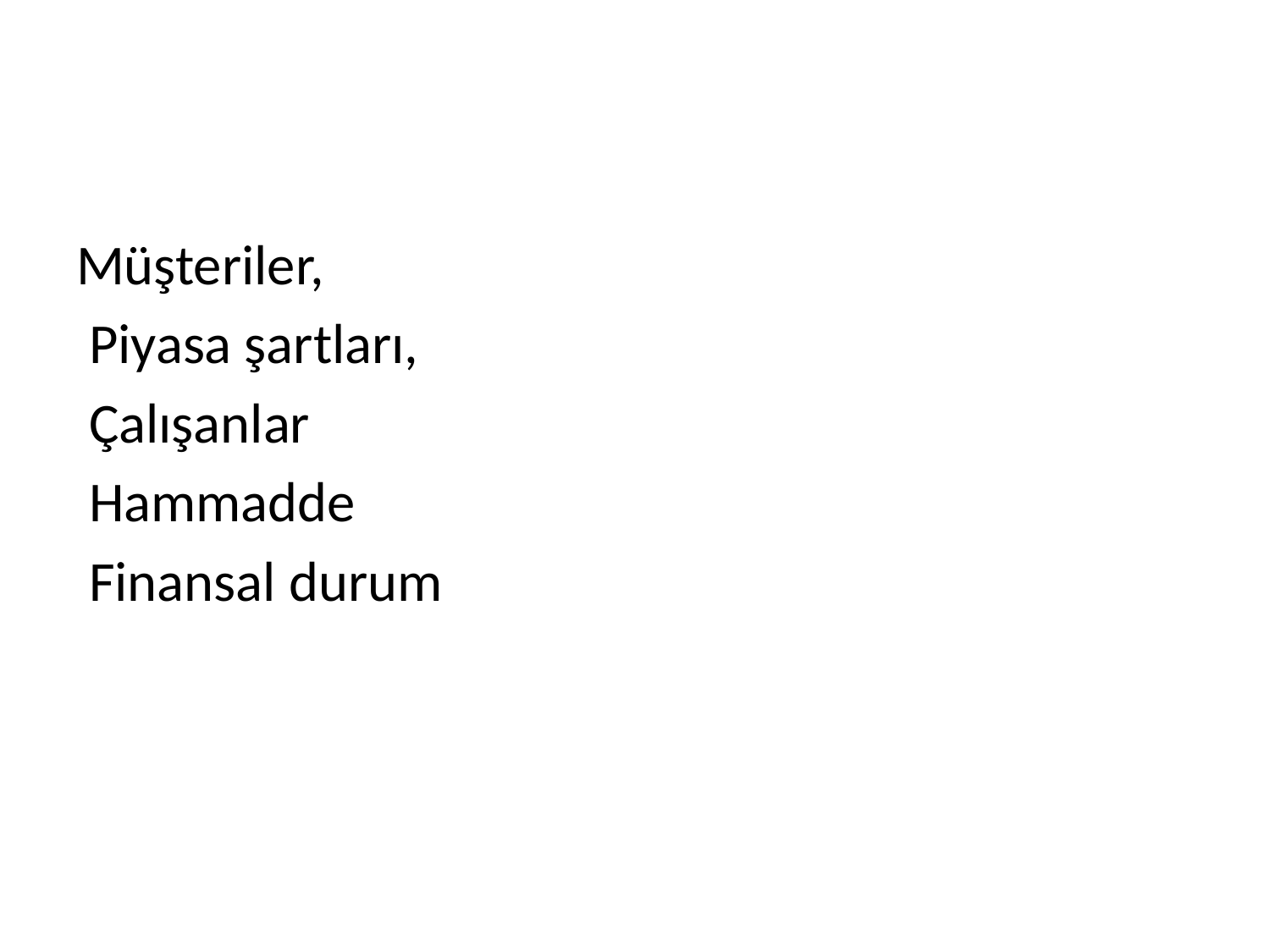

#
Müşteriler,
 Piyasa şartları,
 Çalışanlar
 Hammadde
 Finansal durum